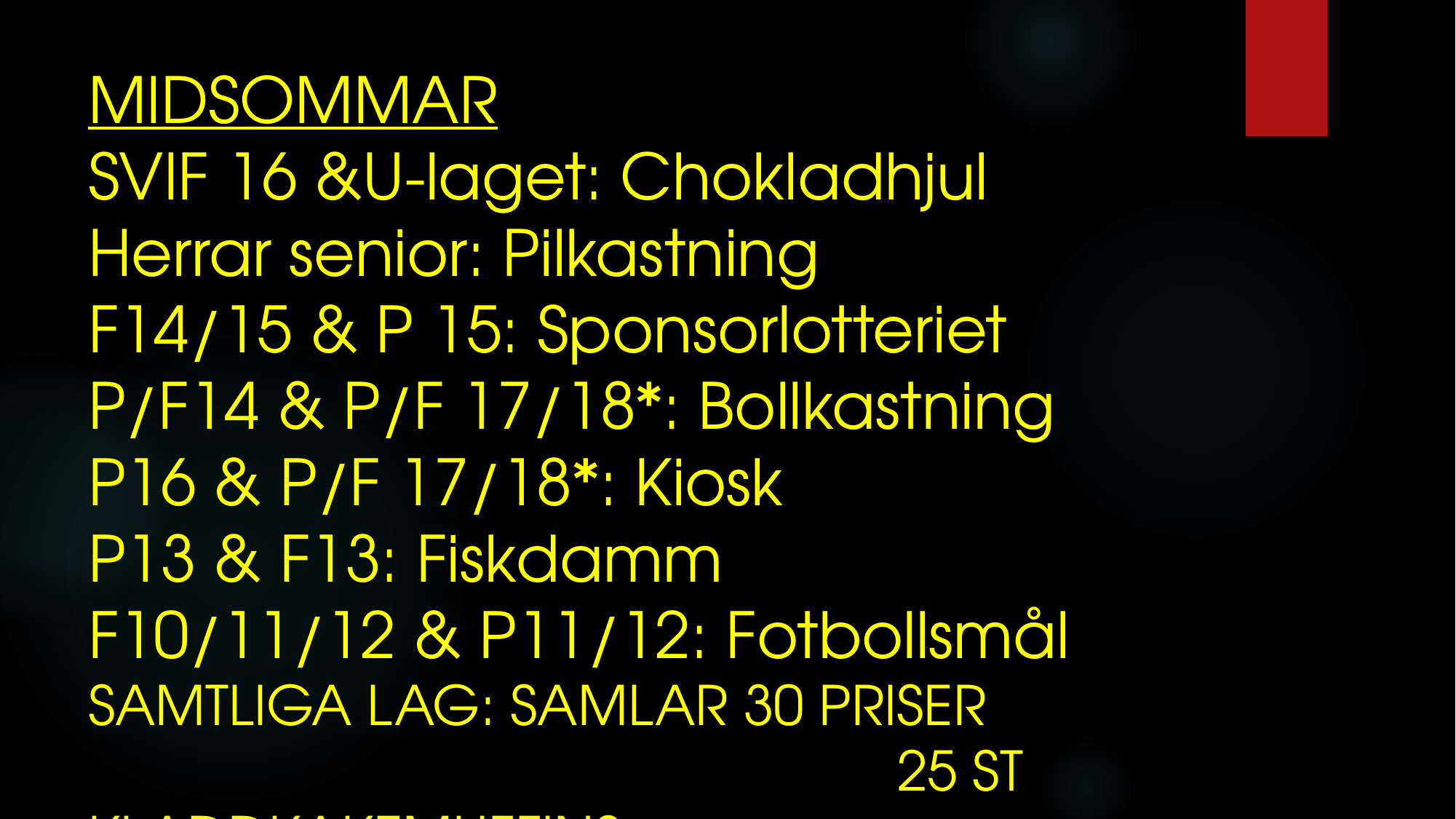

# MIDSOMMAR SVIF 16 &U-laget: Chokladhjul Herrar senior: Pilkastning F14/15 & P 15: Sponsorlotteriet P/F14 & P/F 17/18*: Bollkastning P16 & P/F 17/18*: Kiosk P13 & F13: Fiskdamm F10/11/12 & P11/12: Fotbollsmål SAMTLIGA LAG: SAMLAR 30 PRISER 25 ST KLADDKAKEMUFFINS